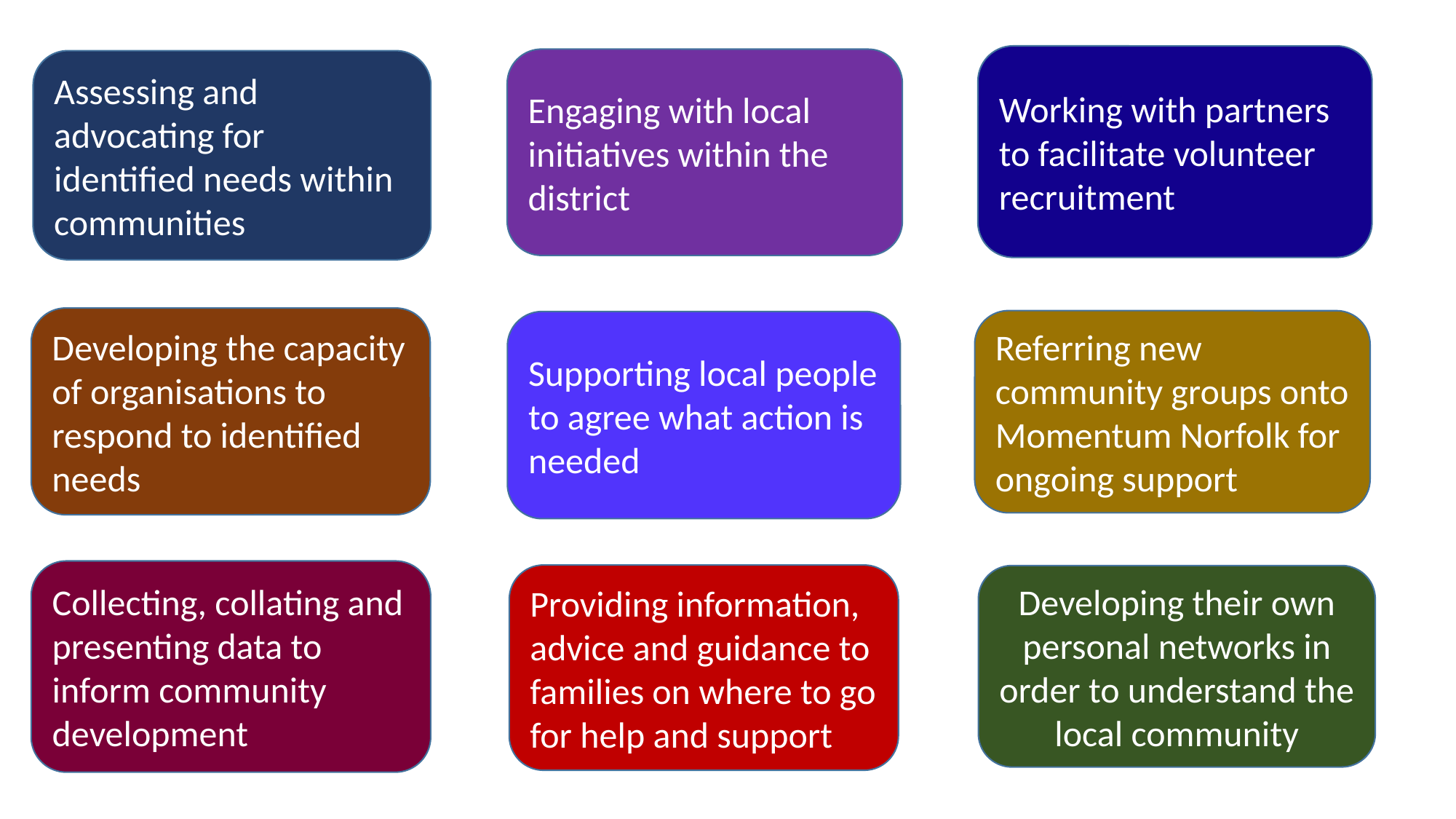

Working with partners to facilitate volunteer recruitment
Engaging with local initiatives within the district
Assessing and advocating for identified needs within communities
Developing the capacity of organisations to respond to identified needs
Referring new community groups onto Momentum Norfolk for ongoing support
Supporting local people to agree what action is needed
Collecting, collating and presenting data to inform community development
Providing information, advice and guidance to families on where to go for help and support
Developing their own personal networks in order to understand the local community